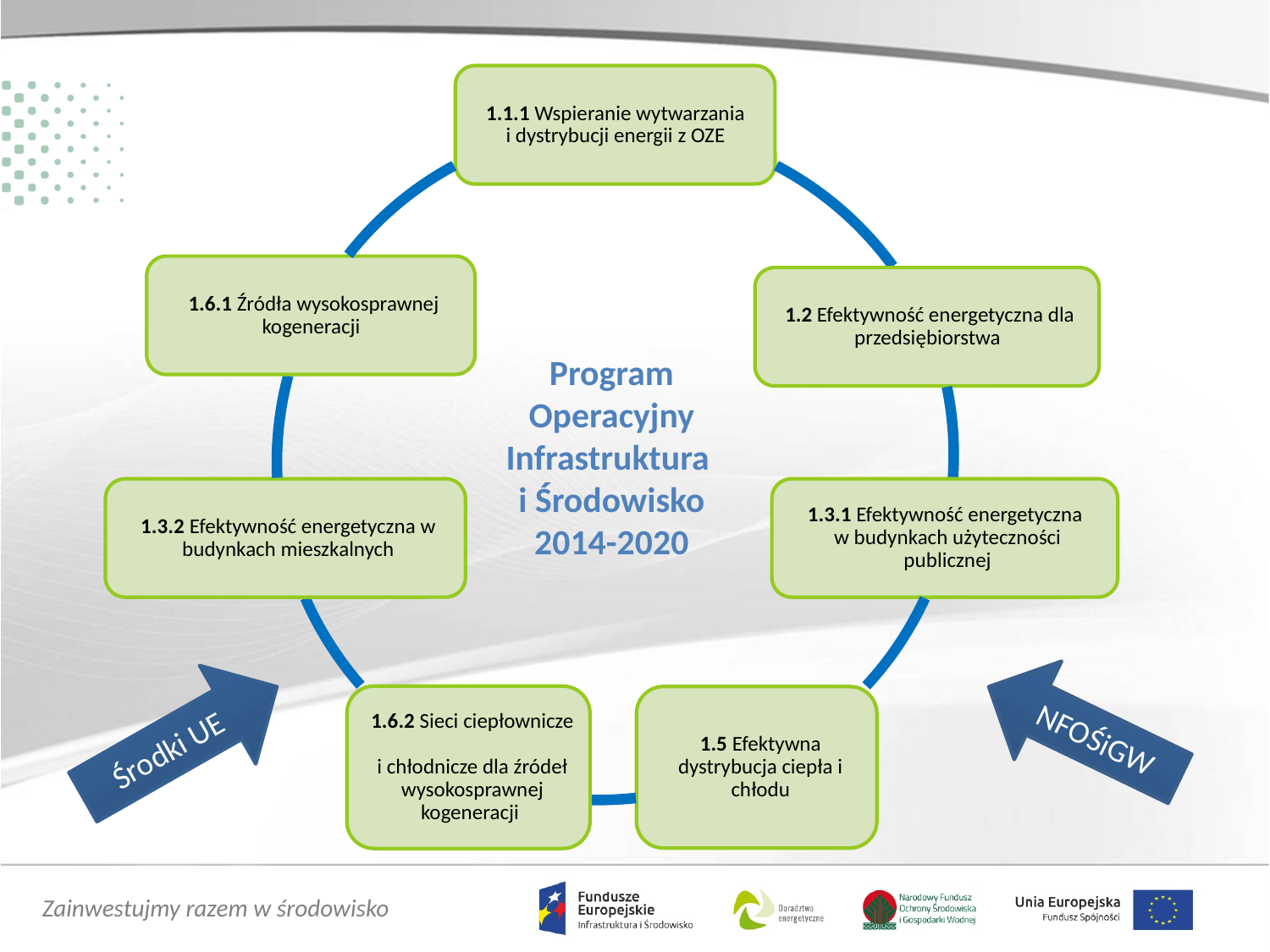

1.1.1 Wspieranie wytwarzania
i dystrybucji energii z OZE
1.2 Efektywność energetyczna dla przedsiębiorstwa
1.3.1 Efektywność energetyczna
w budynkach użyteczności publicznej
1.5 Efektywna dystrybucja ciepła i chłodu
1.6.2 Sieci ciepłownicze
i chłodnicze dla źródeł wysokosprawnej kogeneracji
1.3.2 Efektywność energetyczna w budynkach mieszkalnych
1.6.1 Źródła wysokosprawnej kogeneracji
Program Operacyjny Infrastruktura
i Środowisko 2014-2020
NFOŚiGW
Środki UE